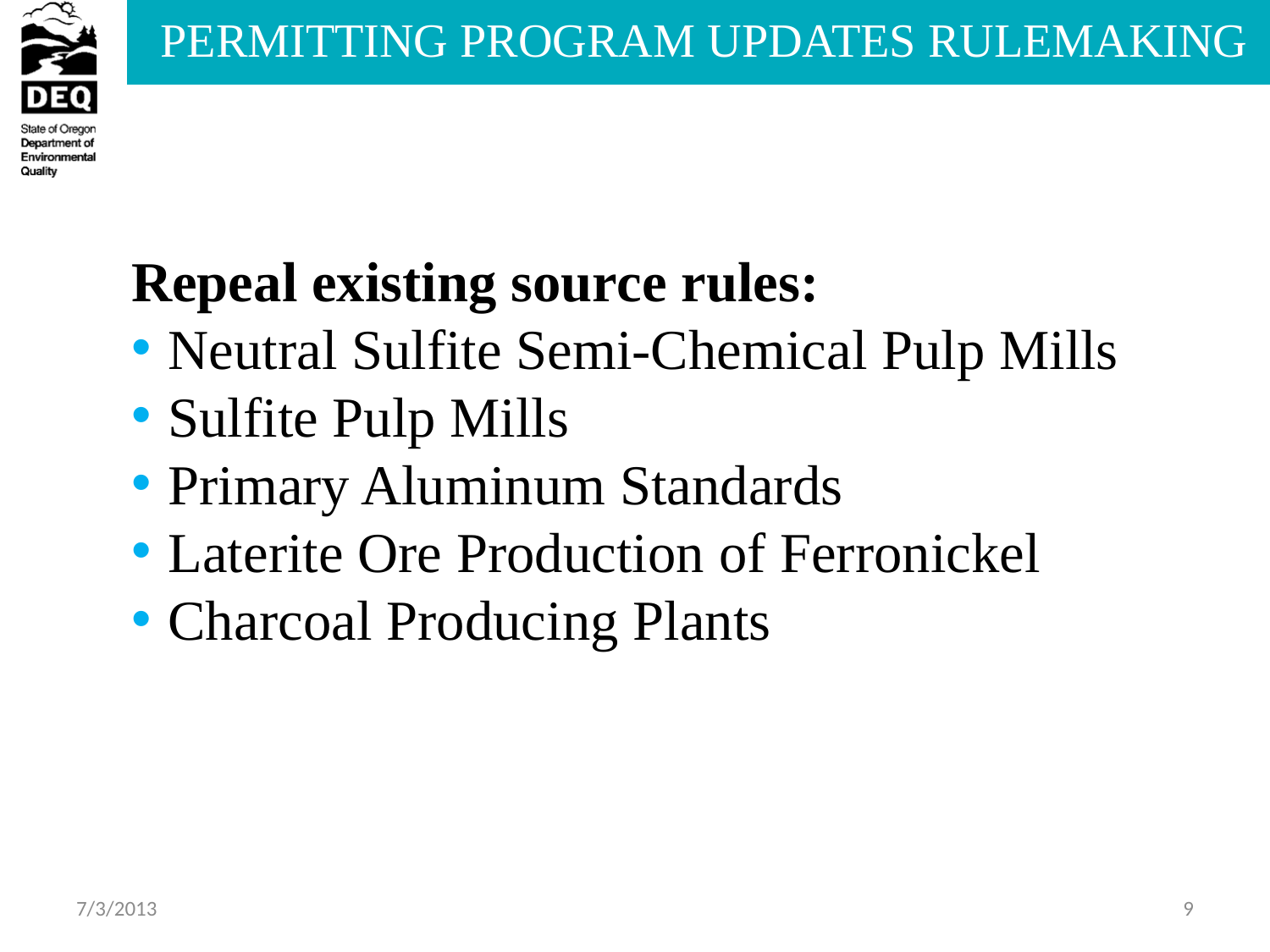

Repeal existing source rules:
Neutral Sulfite Semi-Chemical Pulp Mills
Sulfite Pulp Mills
Primary Aluminum Standards
Laterite Ore Production of Ferronickel
Charcoal Producing Plants
7/3/2013
9